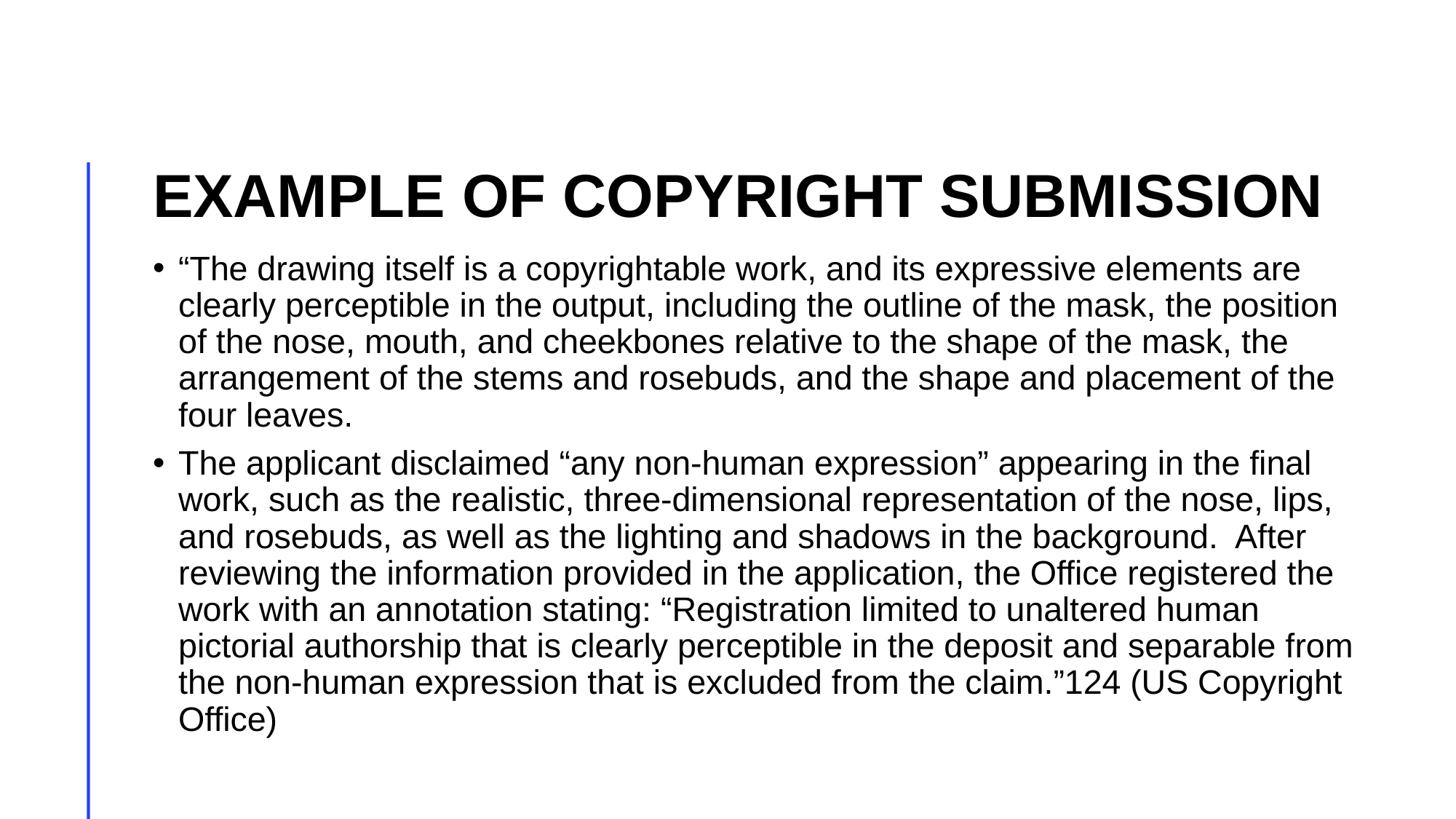

# Example of copyright submission
“The drawing itself is a copyrightable work, and its expressive elements are clearly perceptible in the output, including the outline of the mask, the position of the nose, mouth, and cheekbones relative to the shape of the mask, the arrangement of the stems and rosebuds, and the shape and placement of the four leaves.
The applicant disclaimed “any non-human expression” appearing in the final work, such as the realistic, three-dimensional representation of the nose, lips, and rosebuds, as well as the lighting and shadows in the background.  After reviewing the information provided in the application, the Office registered the work with an annotation stating: “Registration limited to unaltered human pictorial authorship that is clearly perceptible in the deposit and separable from the non-human expression that is excluded from the claim.”124 (US Copyright Office)